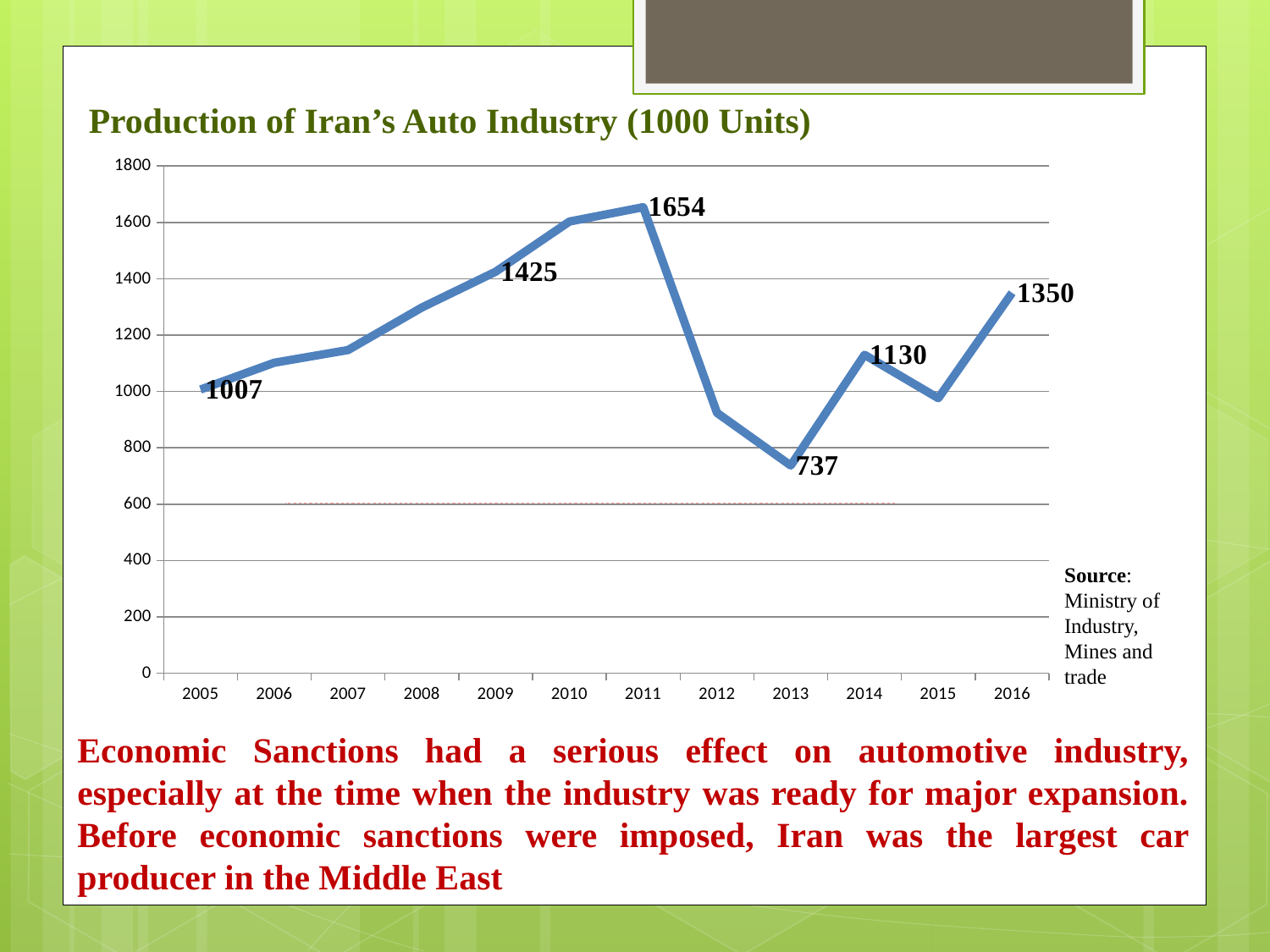

Production of Iran’s Auto Industry (1000 Units)

### Chart

| Category |  |
|---|---|
| 2005 | 1007.0 |
| 2006 | 1102.0 |
| 2007 | 1147.0 |
| 2008 | 1298.0 |
| 2009 | 1425.0 |
| 2010 | 1603.0 |
| 2011 | 1654.0 |
| 2012 | 924.0 |
| 2013 | 737.0 |
| 2014 | 1130.0 |
| 2015 | 976.0 |
| 2016 | 1350.0 |
Source: Ministry of Industry, Mines and trade
Economic Sanctions had a serious effect on automotive industry, especially at the time when the industry was ready for major expansion. Before economic sanctions were imposed, Iran was the largest car producer in the Middle East